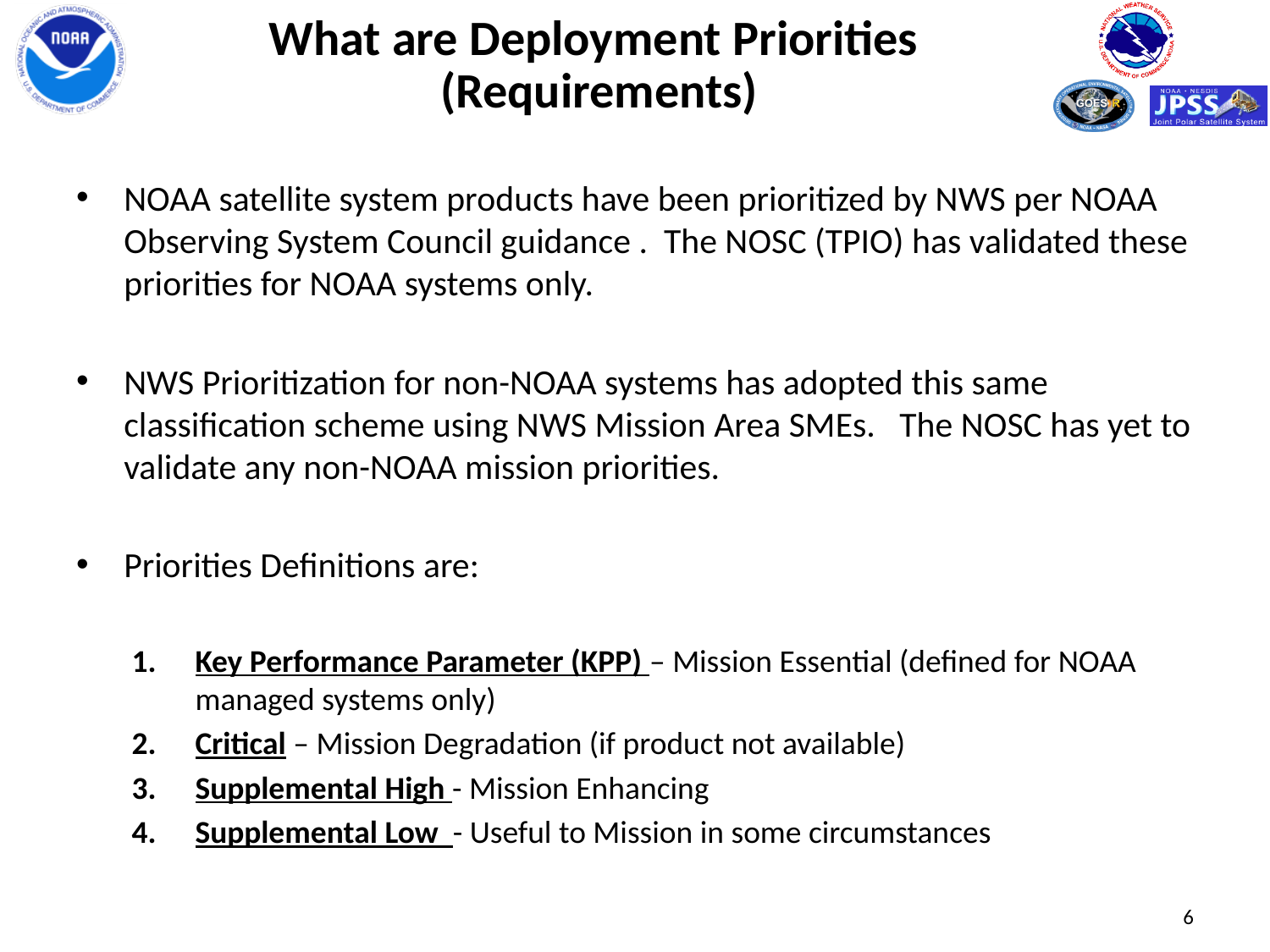

What are Deployment Priorities
(Requirements)
NOAA satellite system products have been prioritized by NWS per NOAA Observing System Council guidance .  The NOSC (TPIO) has validated these priorities for NOAA systems only.

NWS Prioritization for non-NOAA systems has adopted this same classification scheme using NWS Mission Area SMEs.   The NOSC has yet to validate any non-NOAA mission priorities.

Priorities Definitions are:

Key Performance Parameter (KPP) – Mission Essential (defined for NOAA managed systems only)
Critical – Mission Degradation (if product not available)
Supplemental High - Mission Enhancing
Supplemental Low  - Useful to Mission in some circumstances

6